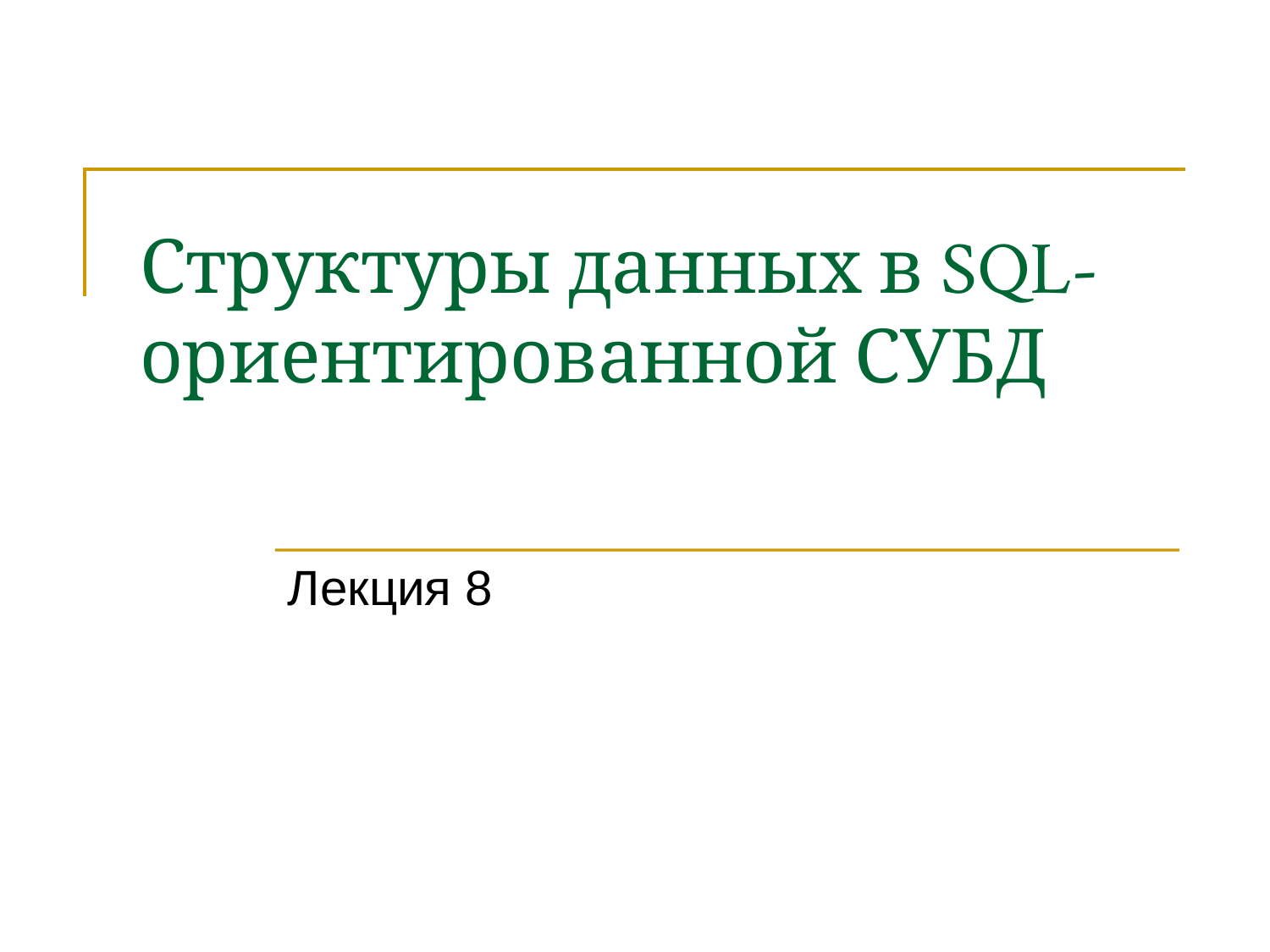

# Структуры данных в SQL-ориентированной СУБД
Лекция 8